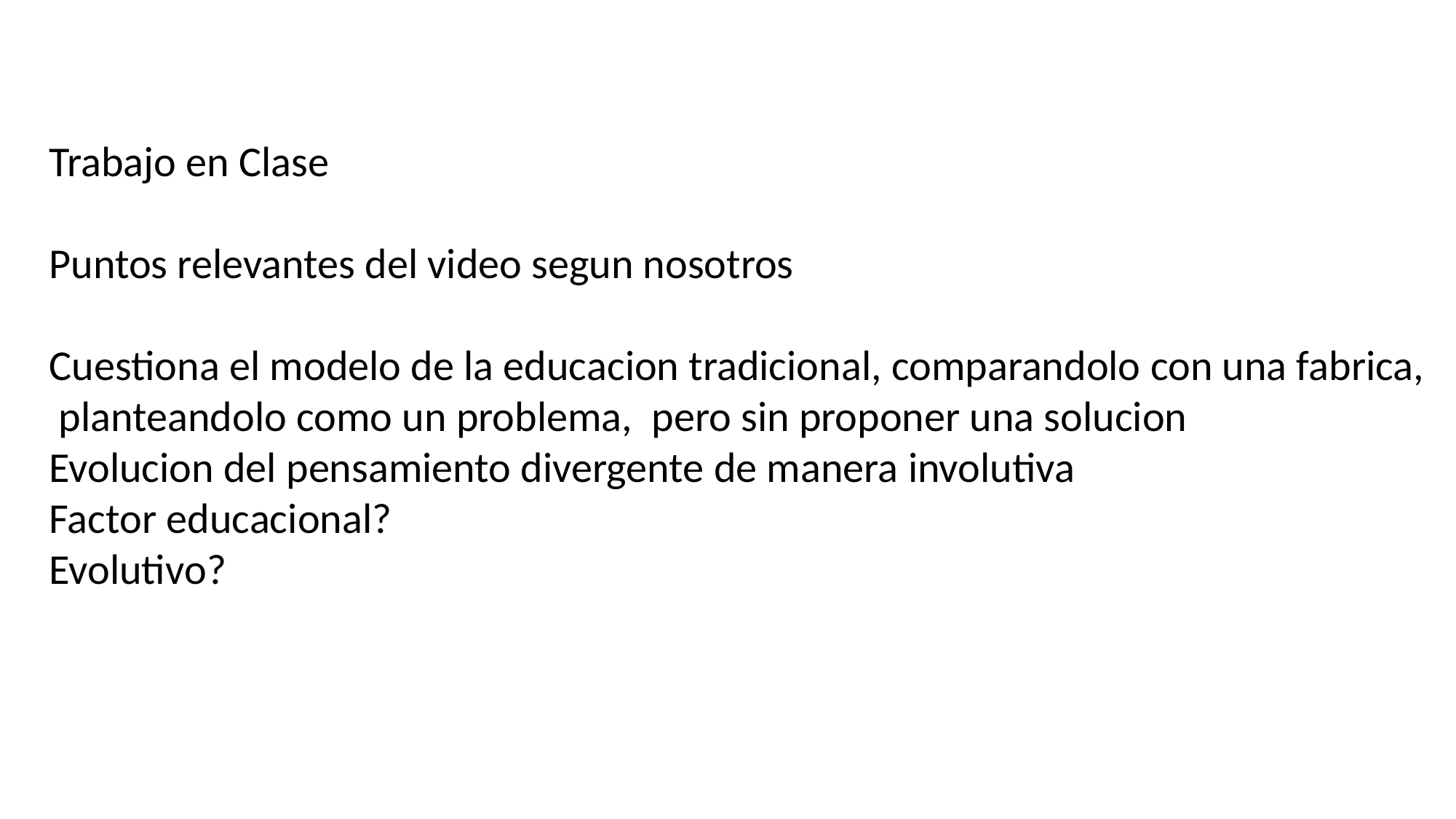

Trabajo en Clase

Puntos relevantes del video segun nosotros

Cuestiona el modelo de la educacion tradicional, comparandolo con una fabrica,
 planteandolo como un problema,  pero sin proponer una solucion
Evolucion del pensamiento divergente de manera involutiva
Factor educacional?
Evolutivo?